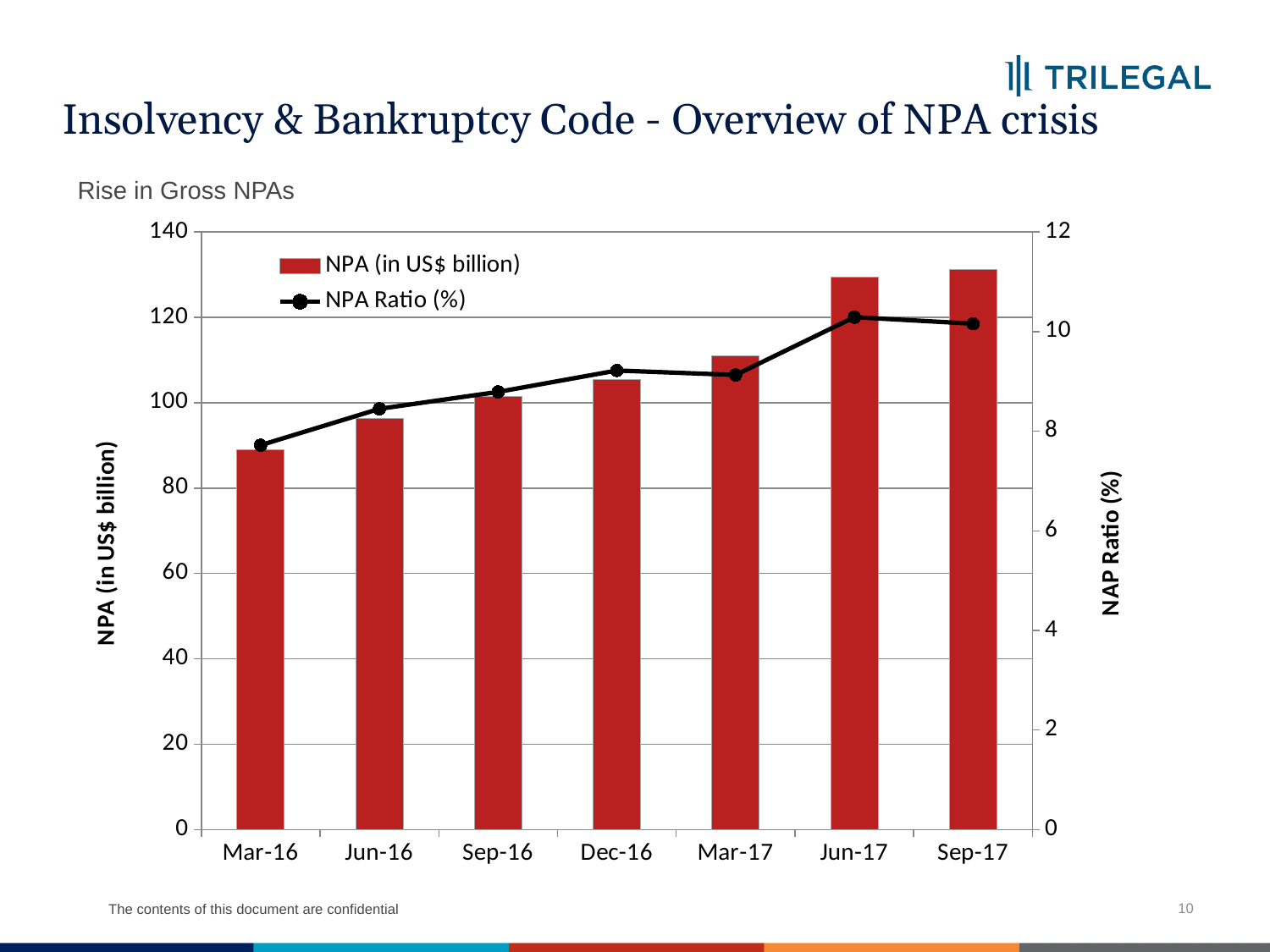

# Insolvency & Bankruptcy Code - Overview of NPA crisis
Rise in Gross NPAs

### Chart

| Category | NPA (in US$ billion) | NPA Ratio (%) |
|---|---|---|
| Mar-16 | 89.0453834115806 | 7.72 |
| Jun-16 | 96.24413145539906 | 8.45 |
| Sep-16 | 101.56494522691705 | 8.79 |
| Dec-16 | 105.4773082942097 | 9.22 |
| Mar-17 | 110.9546165884194 | 9.13 |
| Jun-17 | 129.42097026604068 | 10.29 |
| Sep-17 | 131.1424100156495 | 10.16 |
10